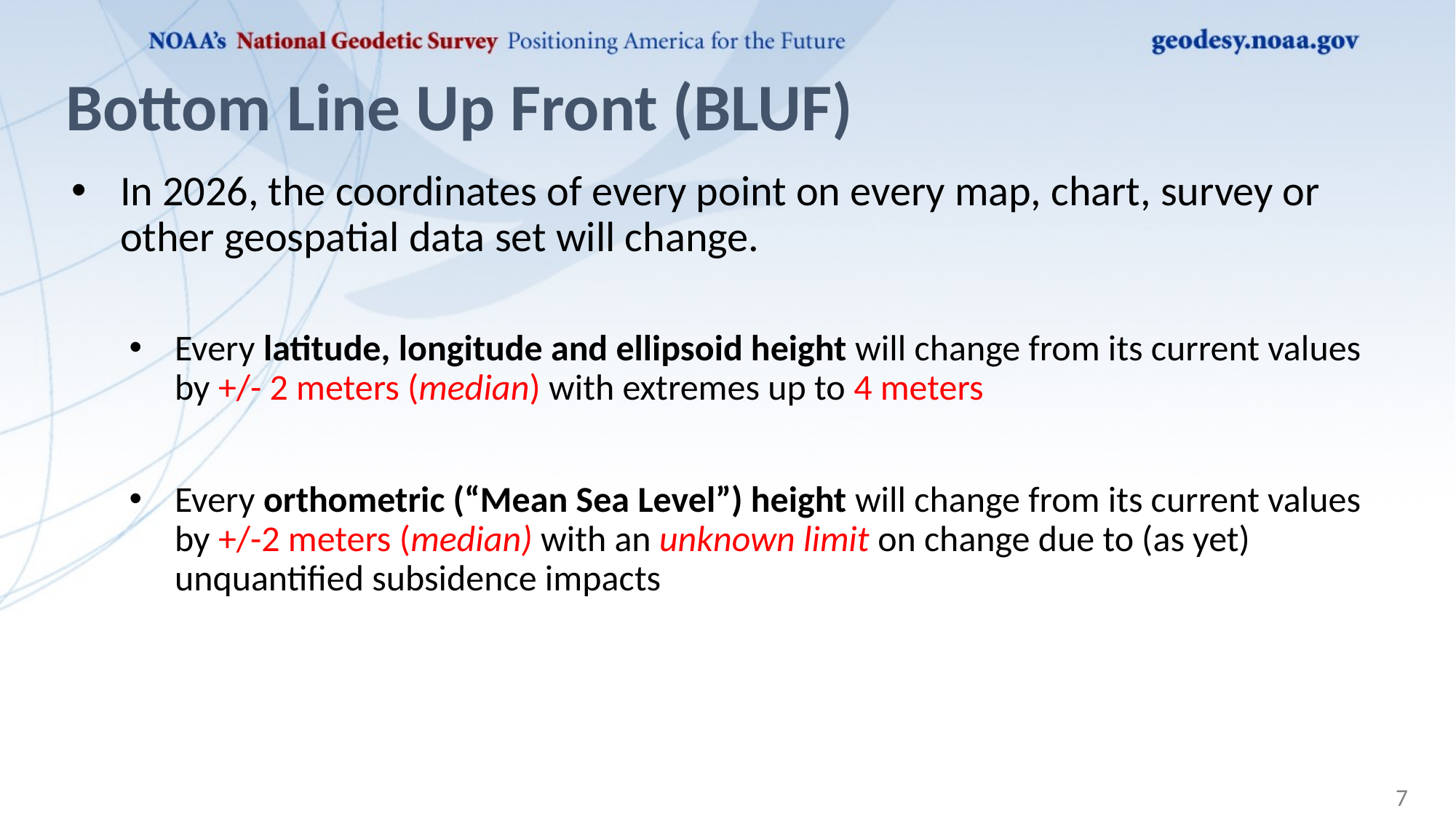

# Bottom Line Up Front (BLUF)
In 2026, the coordinates of every point on every map, chart, survey or other geospatial data set will change.

Every latitude, longitude and ellipsoid height will change from its current values by +/- 2 meters (median) with extremes up to 4 meters

Every orthometric (“Mean Sea Level”) height will change from its current values by +/-2 meters (median) with an unknown limit on change due to (as yet) unquantified subsidence impacts

7